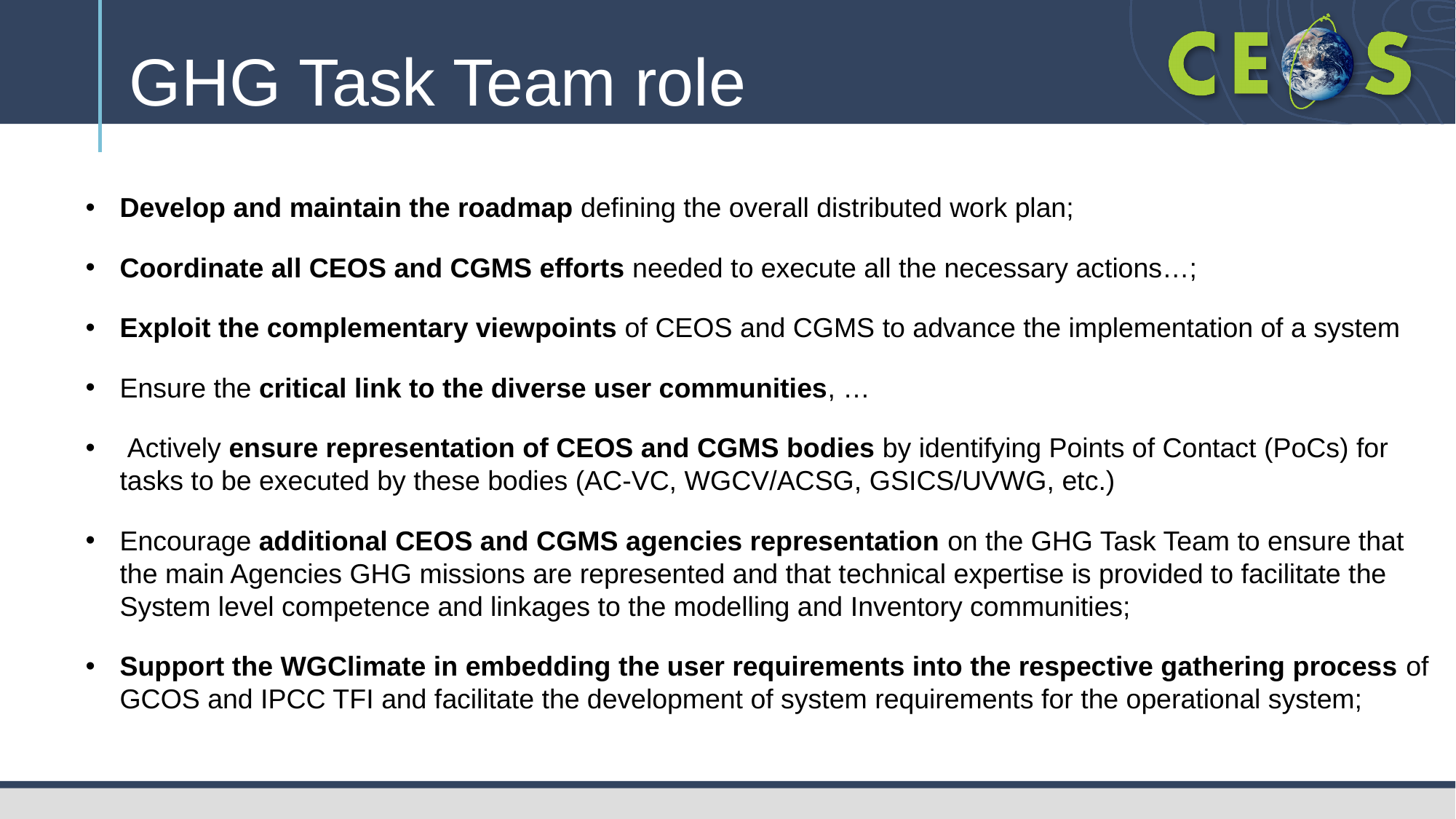

# GHG Task Team role
Develop and maintain the roadmap defining the overall distributed work plan;
Coordinate all CEOS and CGMS efforts needed to execute all the necessary actions…;
Exploit the complementary viewpoints of CEOS and CGMS to advance the implementation of a system
Ensure the critical link to the diverse user communities, …
 Actively ensure representation of CEOS and CGMS bodies by identifying Points of Contact (PoCs) for tasks to be executed by these bodies (AC-VC, WGCV/ACSG, GSICS/UVWG, etc.)
Encourage additional CEOS and CGMS agencies representation on the GHG Task Team to ensure that the main Agencies GHG missions are represented and that technical expertise is provided to facilitate the System level competence and linkages to the modelling and Inventory communities;
Support the WGClimate in embedding the user requirements into the respective gathering process of GCOS and IPCC TFI and facilitate the development of system requirements for the operational system;